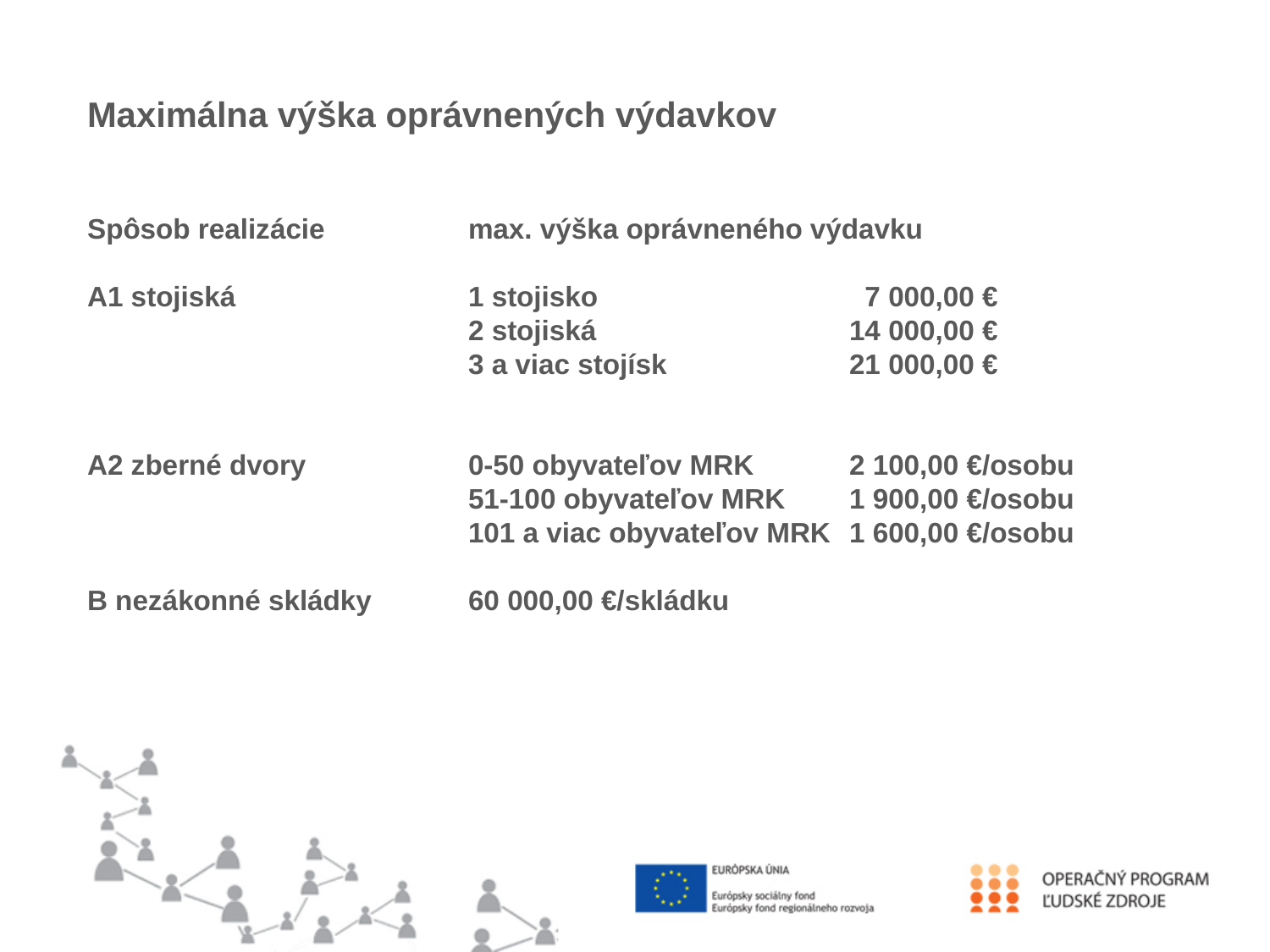

Maximálna výška oprávnených výdavkov

Spôsob realizácie 		max. výška oprávneného výdavku

A1 stojiská		1 stojisko    	 	  7 000,00 €
			2 stojiská 		14 000,00 €
			3 a viac stojísk 		21 000,00 €

A2 zberné dvory 		0-50 obyvateľov MRK	2 100,00 €/osobu
			51-100 obyvateľov MRK    	1 900,00 €/osobu
			101 a viac obyvateľov MRK	1 600,00 €/osobu

B nezákonné skládky	60 000,00 €/skládku